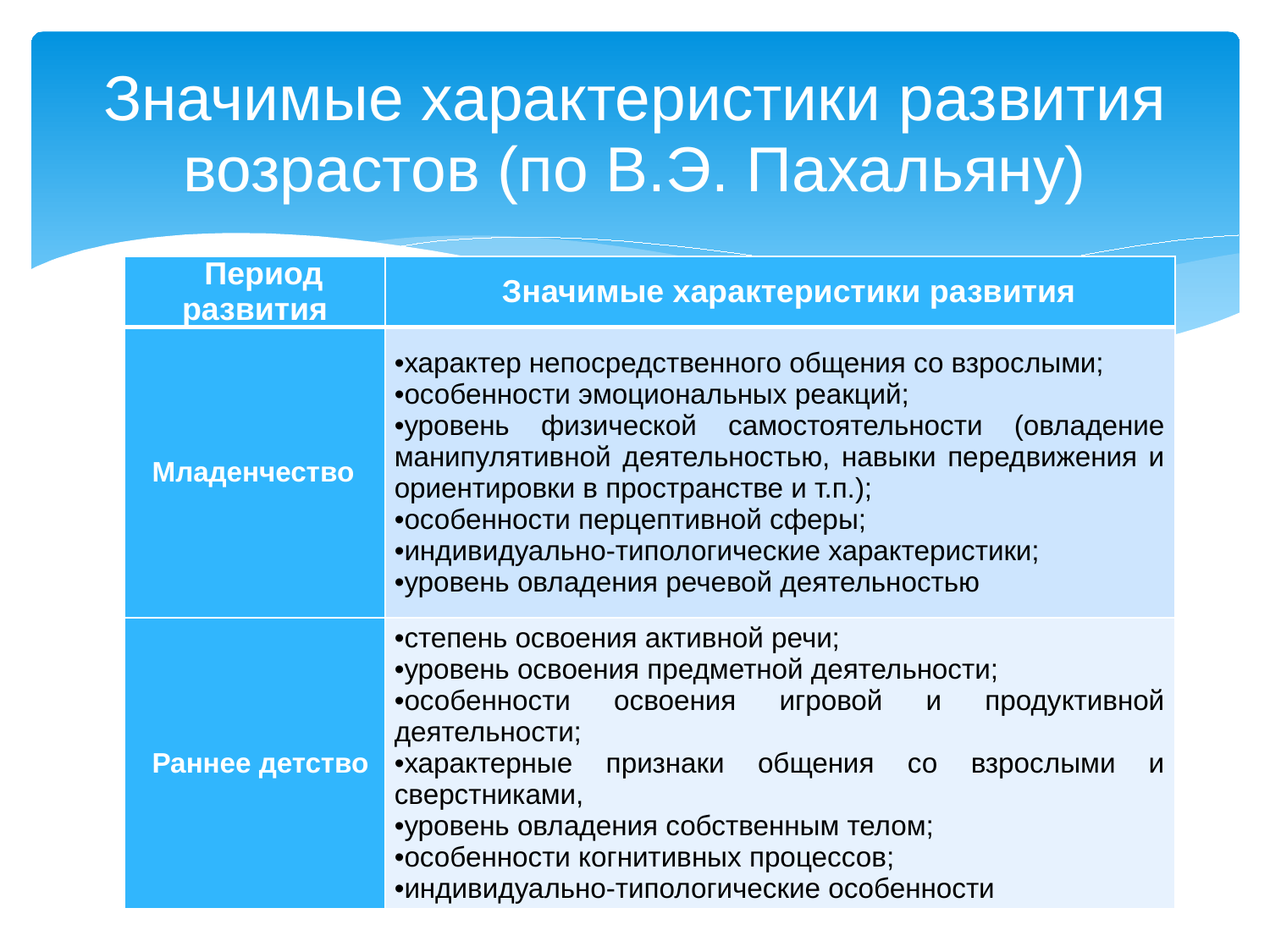

# Значимые характеристики развития возрастов (по В.Э. Пахальяну)
| Период развития | Значимые характеристики развития |
| --- | --- |
| Младенчество | характер непосредственного общения со взрослыми; особенности эмоциональных реакций; уровень физической самостоятельности (овладение манипулятивной деятельностью, навыки передвижения и ориентировки в пространстве и т.п.); особенности перцептивной сферы; индивидуально-типологические характеристики; уровень овладения речевой деятельностью |
| Раннее детство | степень освоения активной речи; уровень освоения предметной деятельности; особенности освоения игровой и продуктивной деятельности; характерные признаки общения со взрослыми и сверстниками, уровень овладения собственным телом; особенности когнитивных процессов; индивидуально-типологические особенности |